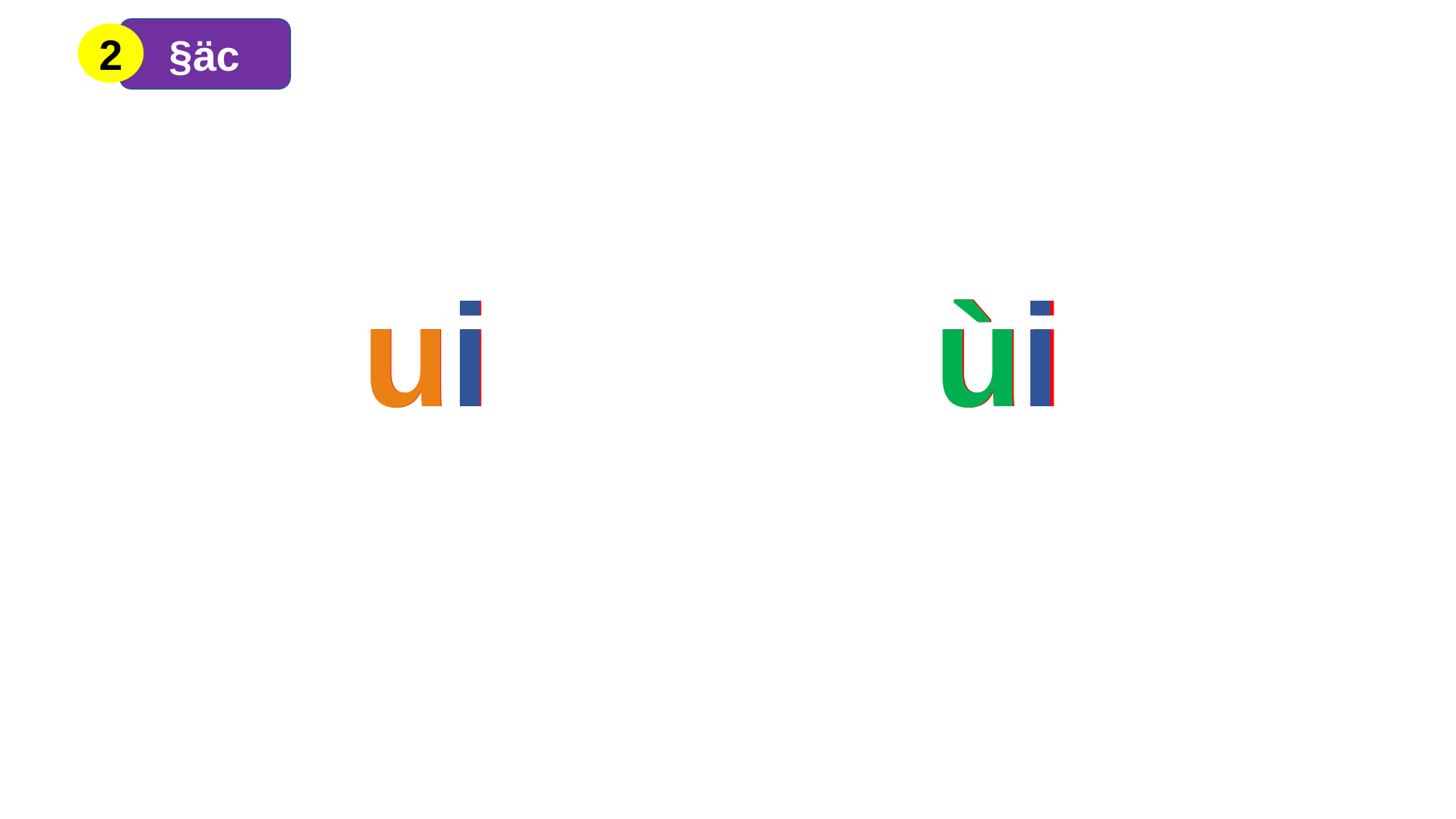

§äc
2
u
ui           ùi
i
ù

i